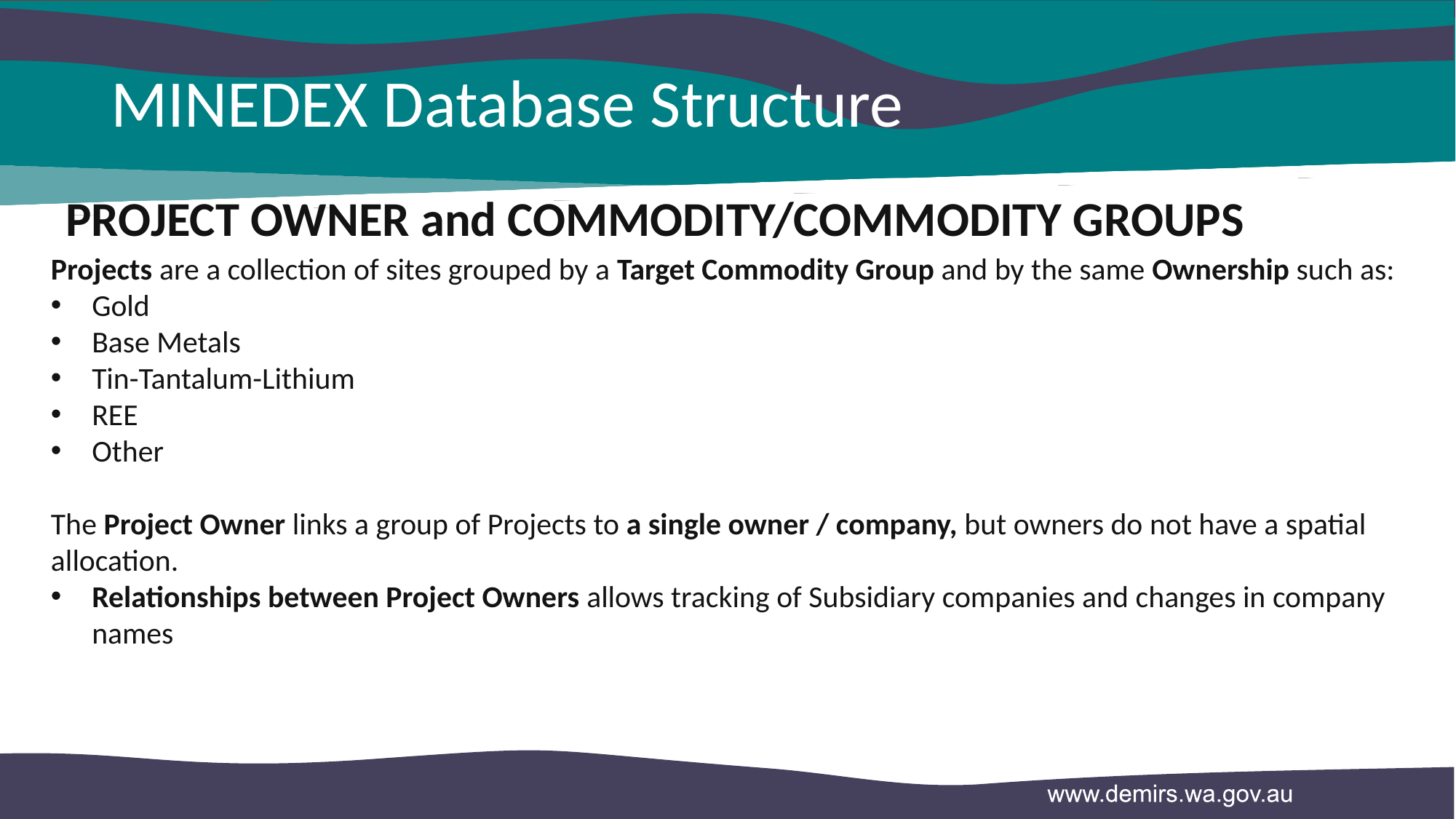

# MINEDEX Database Structure
PROJECT OWNER and COMMODITY/COMMODITY GROUPS
Projects are a collection of sites grouped by a Target Commodity Group and by the same Ownership such as:
Gold
Base Metals
Tin-Tantalum-Lithium
REE
Other

The Project Owner links a group of Projects to a single owner / company, but owners do not have a spatial allocation.
Relationships between Project Owners allows tracking of Subsidiary companies and changes in company names